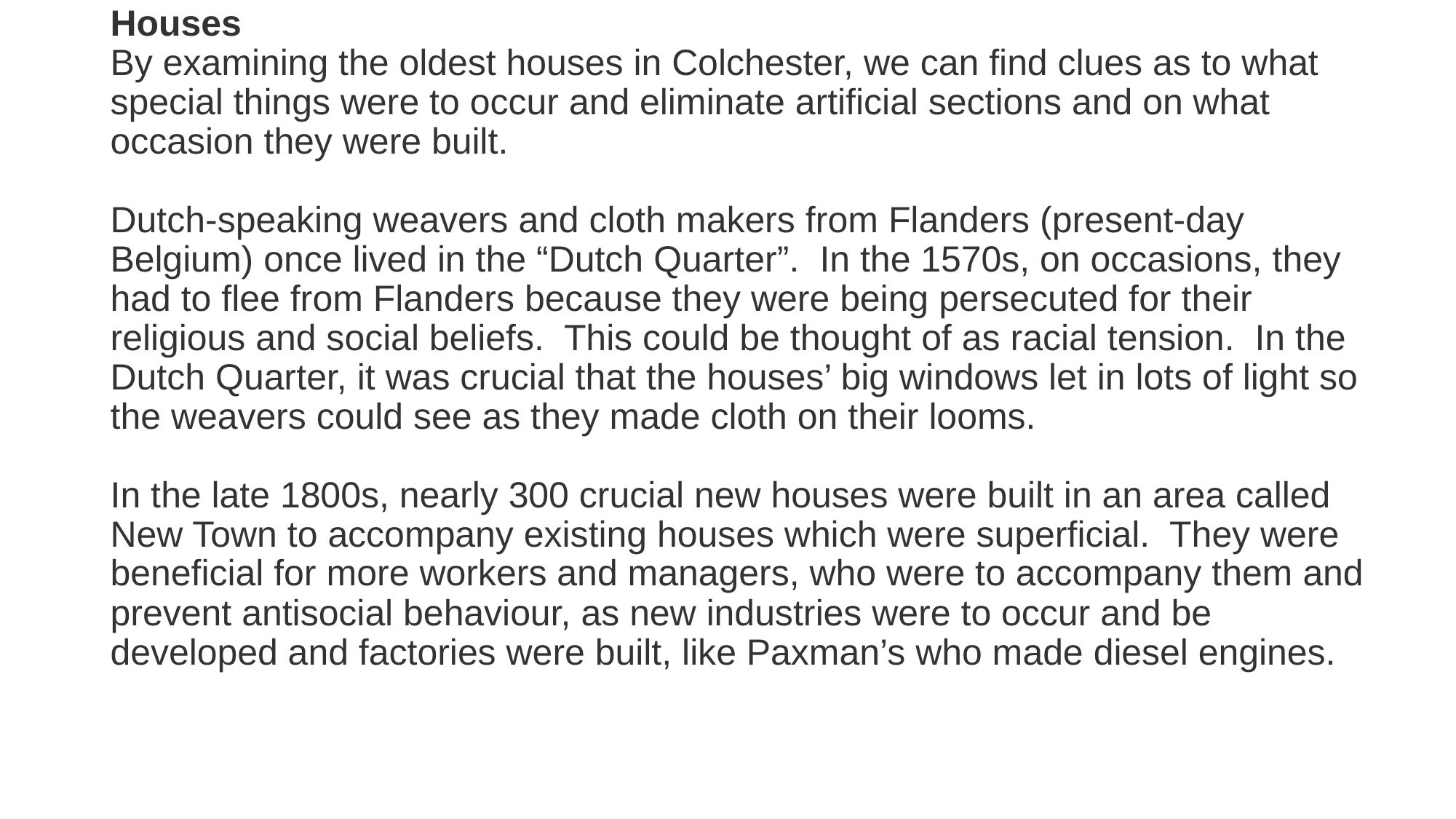

# Houses By examining the oldest houses in Colchester, we can find clues as to what special things were to occur and eliminate artificial sections and on what occasion they were built. Dutch-speaking weavers and cloth makers from Flanders (present-day Belgium) once lived in the “Dutch Quarter”.  In the 1570s, on occasions, they had to flee from Flanders because they were being persecuted for their religious and social beliefs.  This could be thought of as racial tension.  In the Dutch Quarter, it was crucial that the houses’ big windows let in lots of light so the weavers could see as they made cloth on their looms. In the late 1800s, nearly 300 crucial new houses were built in an area called New Town to accompany existing houses which were superficial.  They were beneficial for more workers and managers, who were to accompany them and prevent antisocial behaviour, as new industries were to occur and be developed and factories were built, like Paxman’s who made diesel engines.